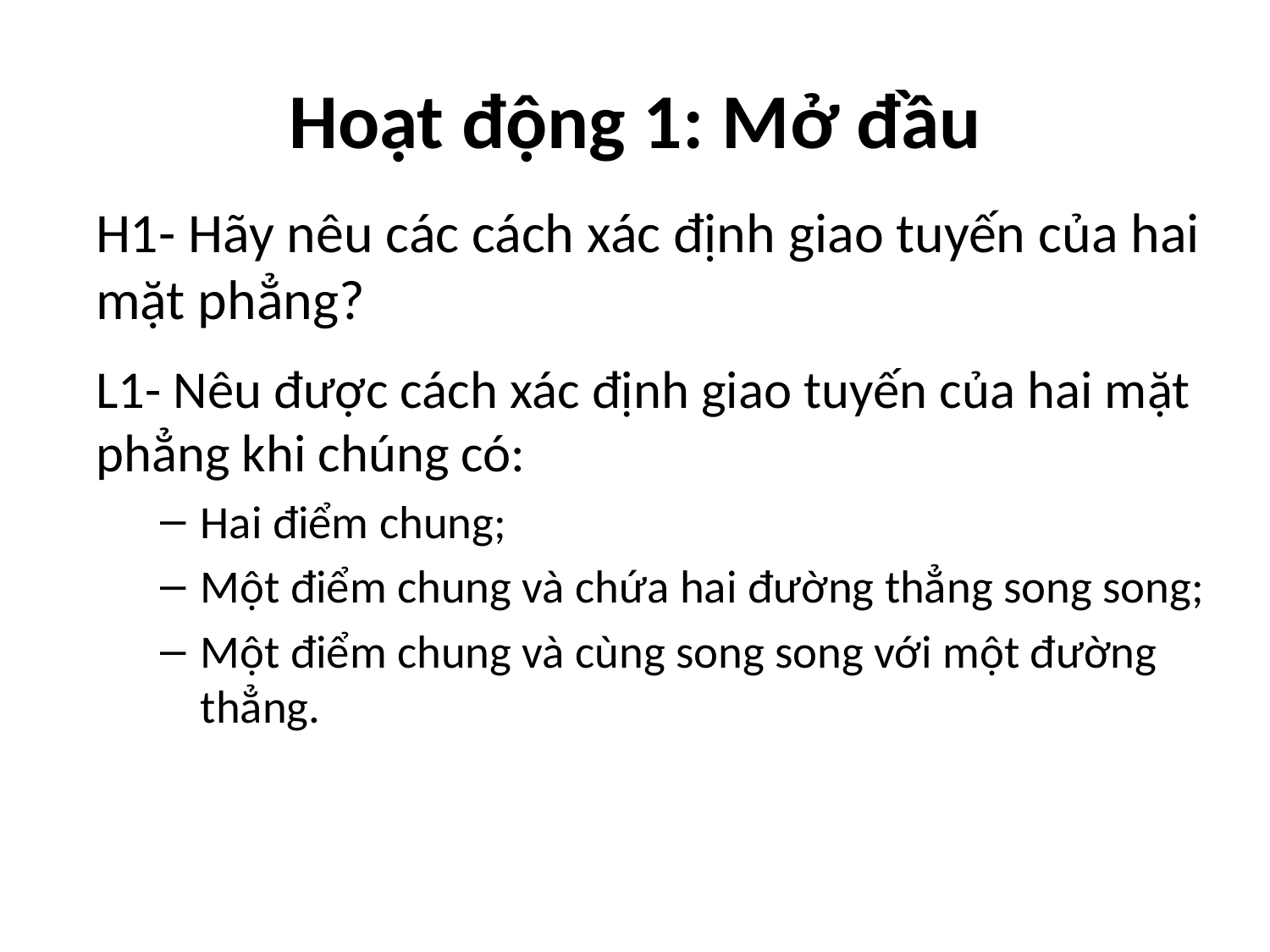

# Hoạt động 1: Mở đầu
H1- Hãy nêu các cách xác định giao tuyến của hai mặt phẳng?

L1- Nêu được cách xác định giao tuyến của hai mặt phẳng khi chúng có:
Hai điểm chung;
Một điểm chung và chứa hai đường thẳng song song;
Một điểm chung và cùng song song với một đường thẳng.